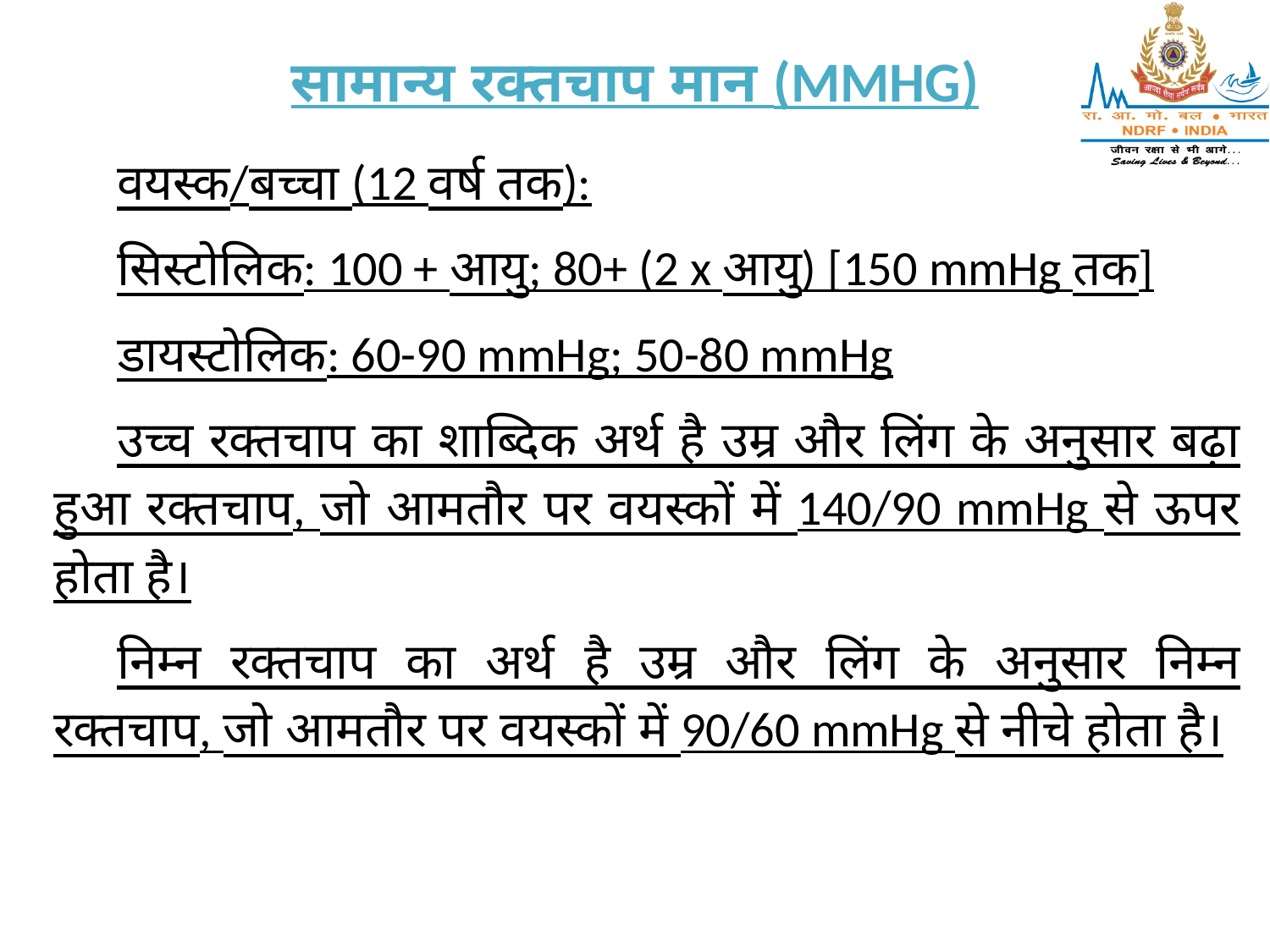

सामान्य रक्तचाप मान (MMHG)
वयस्क/बच्चा (12 वर्ष तक):
सिस्टोलिक: 100 + आयु; 80+ (2 x आयु) [150 mmHg तक]
डायस्टोलिक: 60-90 mmHg; 50-80 mmHg
उच्च रक्तचाप का शाब्दिक अर्थ है उम्र और लिंग के अनुसार बढ़ा हुआ रक्तचाप, जो आमतौर पर वयस्कों में 140/90 mmHg से ऊपर होता है।
निम्न रक्तचाप का अर्थ है उम्र और लिंग के अनुसार निम्न रक्तचाप, जो आमतौर पर वयस्कों में 90/60 mmHg से नीचे होता है।